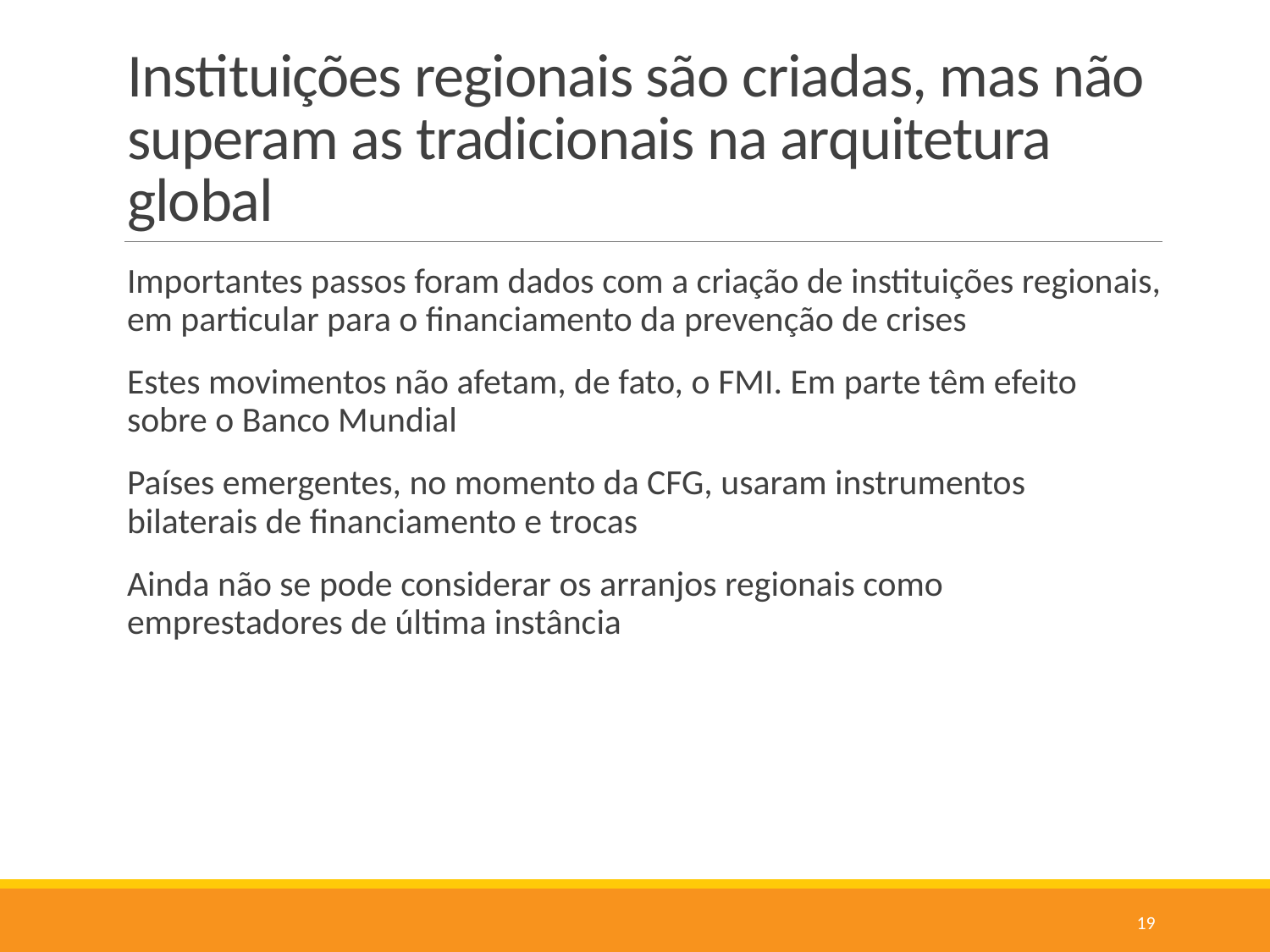

# Instituições regionais são criadas, mas não superam as tradicionais na arquitetura global
Importantes passos foram dados com a criação de instituições regionais, em particular para o financiamento da prevenção de crises
Estes movimentos não afetam, de fato, o FMI. Em parte têm efeito sobre o Banco Mundial
Países emergentes, no momento da CFG, usaram instrumentos bilaterais de financiamento e trocas
Ainda não se pode considerar os arranjos regionais como emprestadores de última instância
19